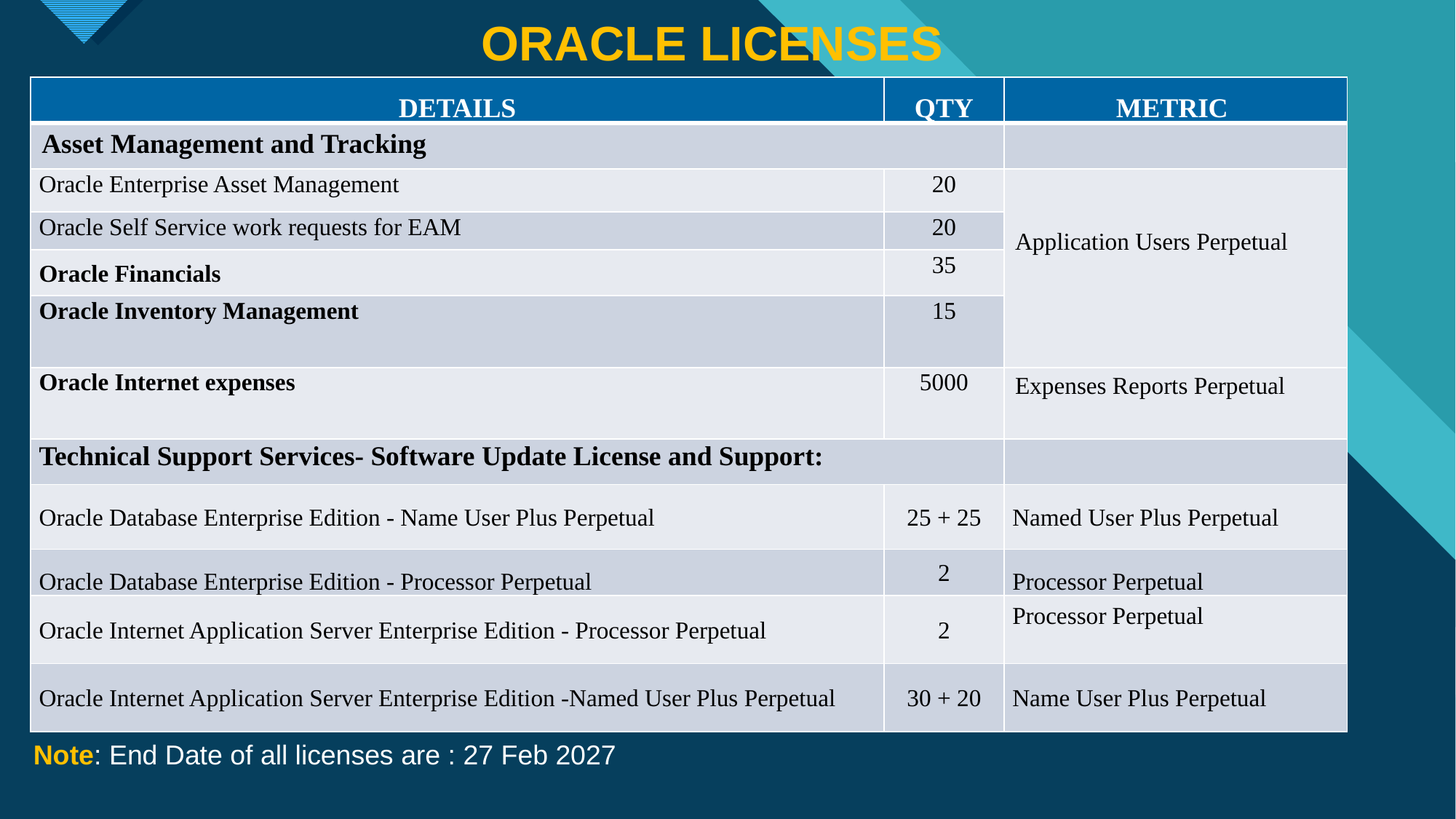

Oracle Licenses
| DETAILS | QTY | METRIC |
| --- | --- | --- |
| Asset Management and Tracking |  |  |
| Oracle Enterprise Asset Management | 20 | Application Users Perpetual |
| Oracle Self Service work requests for EAM | 20 |  |
| Oracle Financials | 35 |  |
| Oracle Inventory Management | 15 |  |
| Oracle Internet expenses | 5000 | Expenses Reports Perpetual |
| Technical Support Services- Software Update License and Support: |  |  |
| Oracle Database Enterprise Edition - Name User Plus Perpetual | 25 + 25 | Named User Plus Perpetual |
| Oracle Database Enterprise Edition - Processor Perpetual | 2 | Processor Perpetual |
| Oracle Internet Application Server Enterprise Edition - Processor Perpetual | 2 | Processor Perpetual |
| Oracle Internet Application Server Enterprise Edition -Named User Plus Perpetual | 30 + 20 | Name User Plus Perpetual |
Note: End Date of all licenses are : 27 Feb 2027